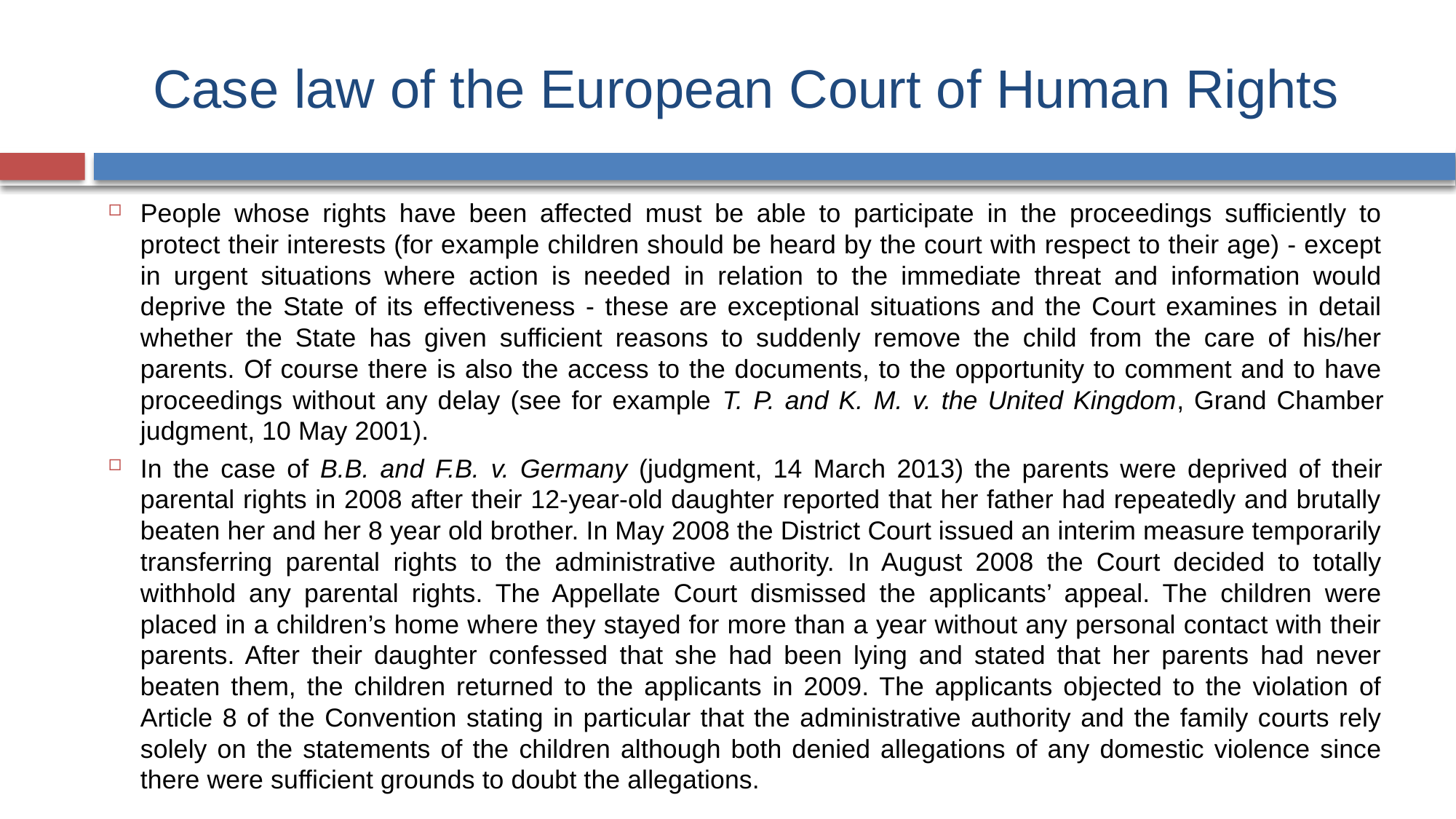

# Case law of the European Court of Human Rights
People whose rights have been affected must be able to participate in the proceedings sufficiently to protect their interests (for example children should be heard by the court with respect to their age) - except in urgent situations where action is needed in relation to the immediate threat and information would deprive the State of its effectiveness - these are exceptional situations and the Court examines in detail whether the State has given sufficient reasons to suddenly remove the child from the care of his/her parents. Of course there is also the access to the documents, to the opportunity to comment and to have proceedings without any delay (see for example T. P. and K. M. v. the United Kingdom, Grand Chamber judgment, 10 May 2001).
In the case of B.B. and F.B. v. Germany (judgment, 14 March 2013) the parents were deprived of their parental rights in 2008 after their 12-year-old daughter reported that her father had repeatedly and brutally beaten her and her 8 year old brother. In May 2008 the District Court issued an interim measure temporarily transferring parental rights to the administrative authority. In August 2008 the Court decided to totally withhold any parental rights. The Appellate Court dismissed the applicants’ appeal. The children were placed in a children’s home where they stayed for more than a year without any personal contact with their parents. After their daughter confessed that she had been lying and stated that her parents had never beaten them, the children returned to the applicants in 2009. The applicants objected to the violation of Article 8 of the Convention stating in particular that the administrative authority and the family courts rely solely on the statements of the children although both denied allegations of any domestic violence since there were sufficient grounds to doubt the allegations.